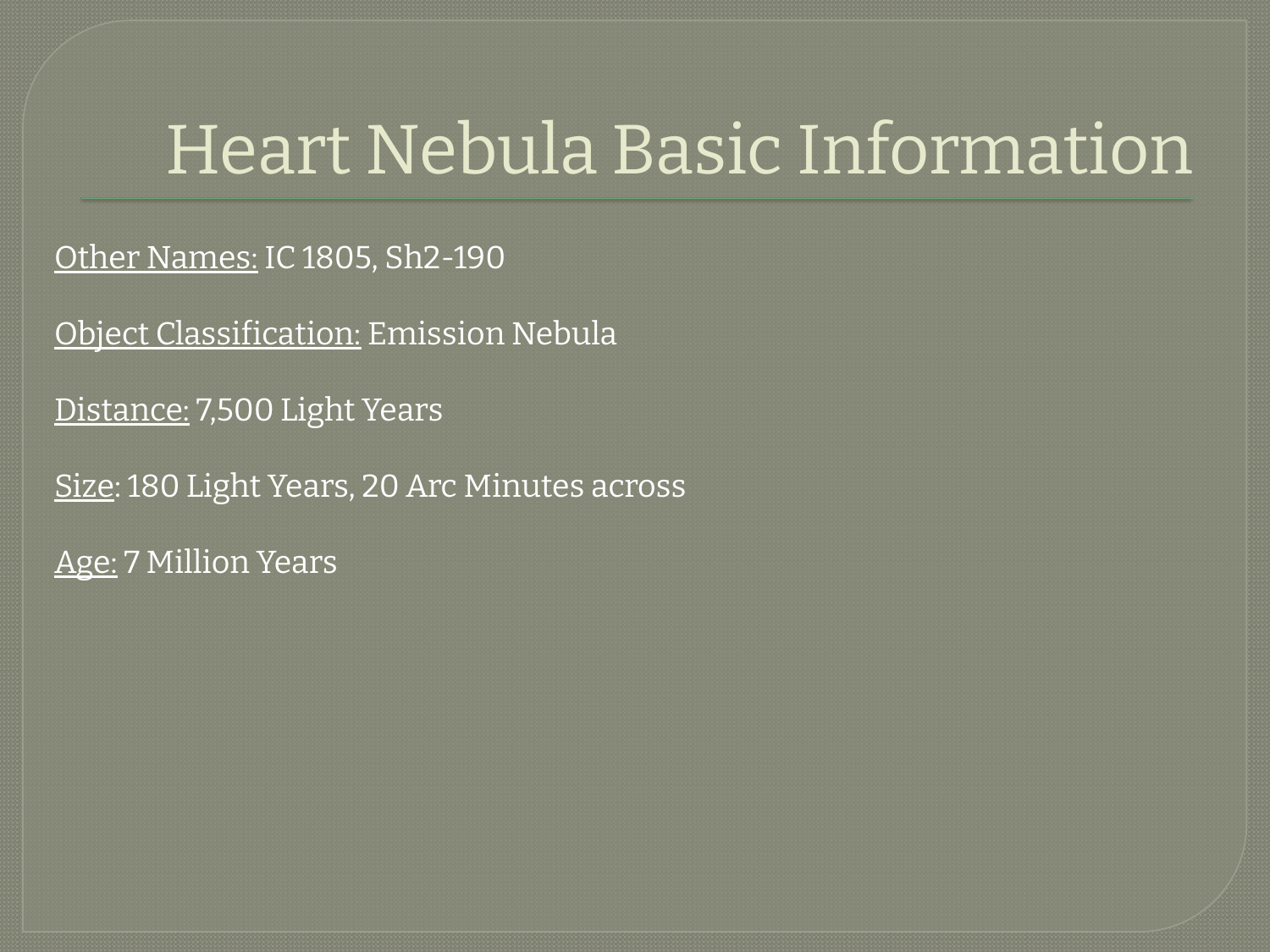

# Heart Nebula Basic Information
Other Names: IC 1805, Sh2-190

Object Classification: Emission Nebula

Distance: 7,500 Light Years

Size: 180 Light Years, 20 Arc Minutes across

Age: 7 Million Years